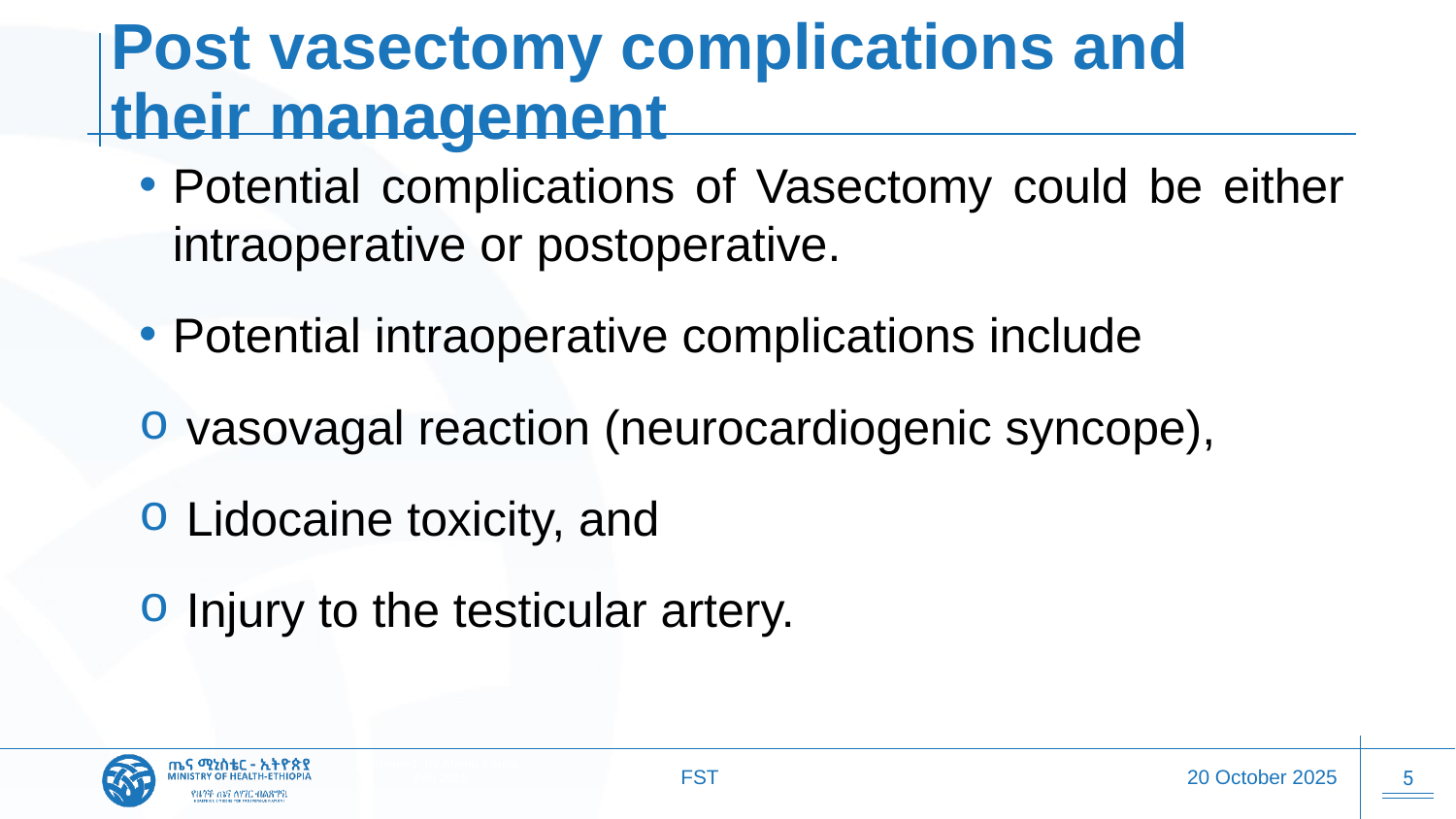

# Post vasectomy complications and their management
Potential complications of Vasectomy could be either intraoperative or postoperative.
Potential intraoperative complications include
 vasovagal reaction (neurocardiogenic syncope),
 Lidocaine toxicity, and
 Injury to the testicular artery.
FST
20 October 2025
5